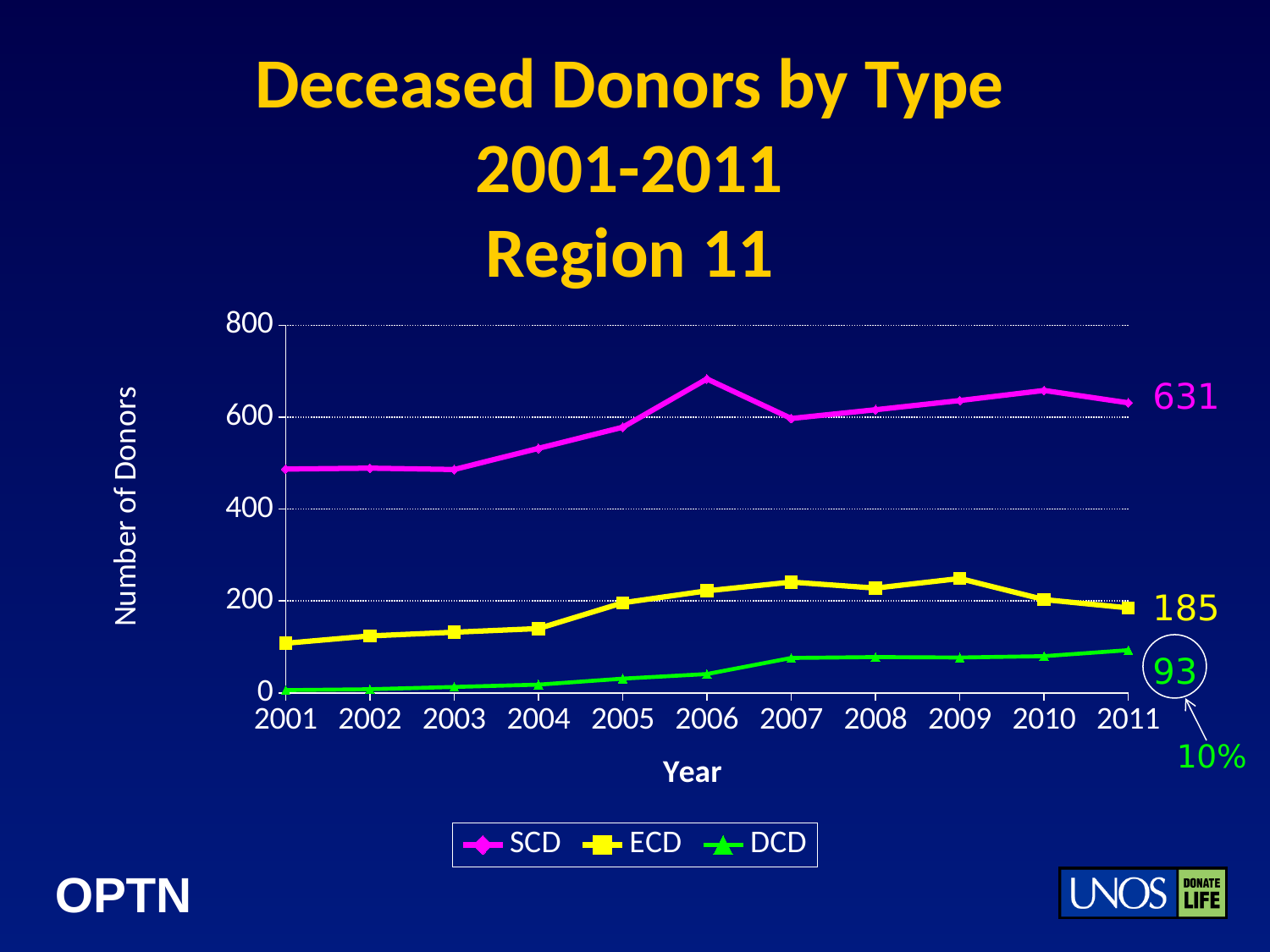

# Deceased Donors by Type 2001-2011 Region 11

### Chart

| Category | SCD | ECD | DCD |
|---|---|---|---|
631
185

93
10%